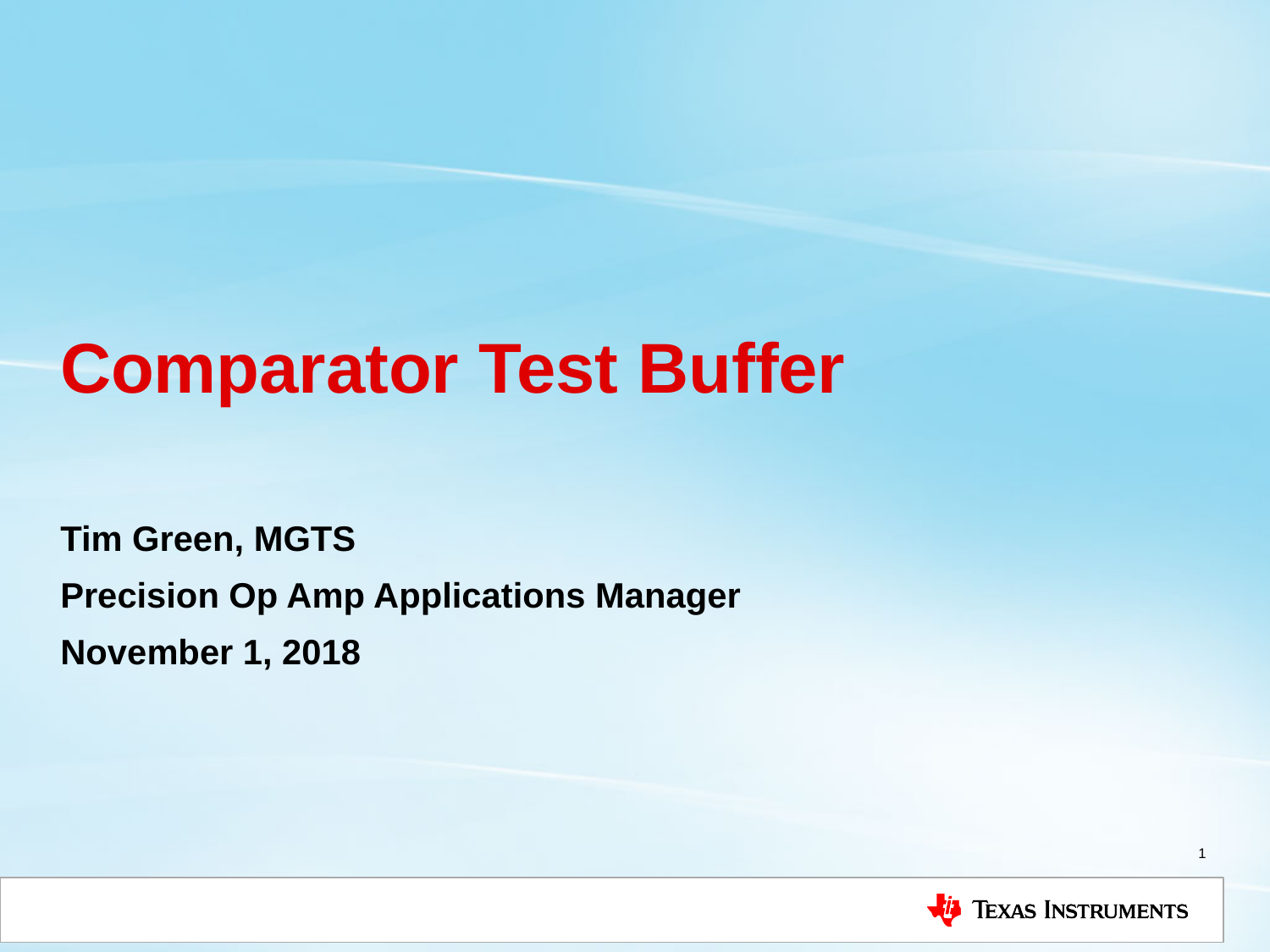

# Comparator Test Buffer
Tim Green, MGTS
Precision Op Amp Applications Manager
November 1, 2018
1